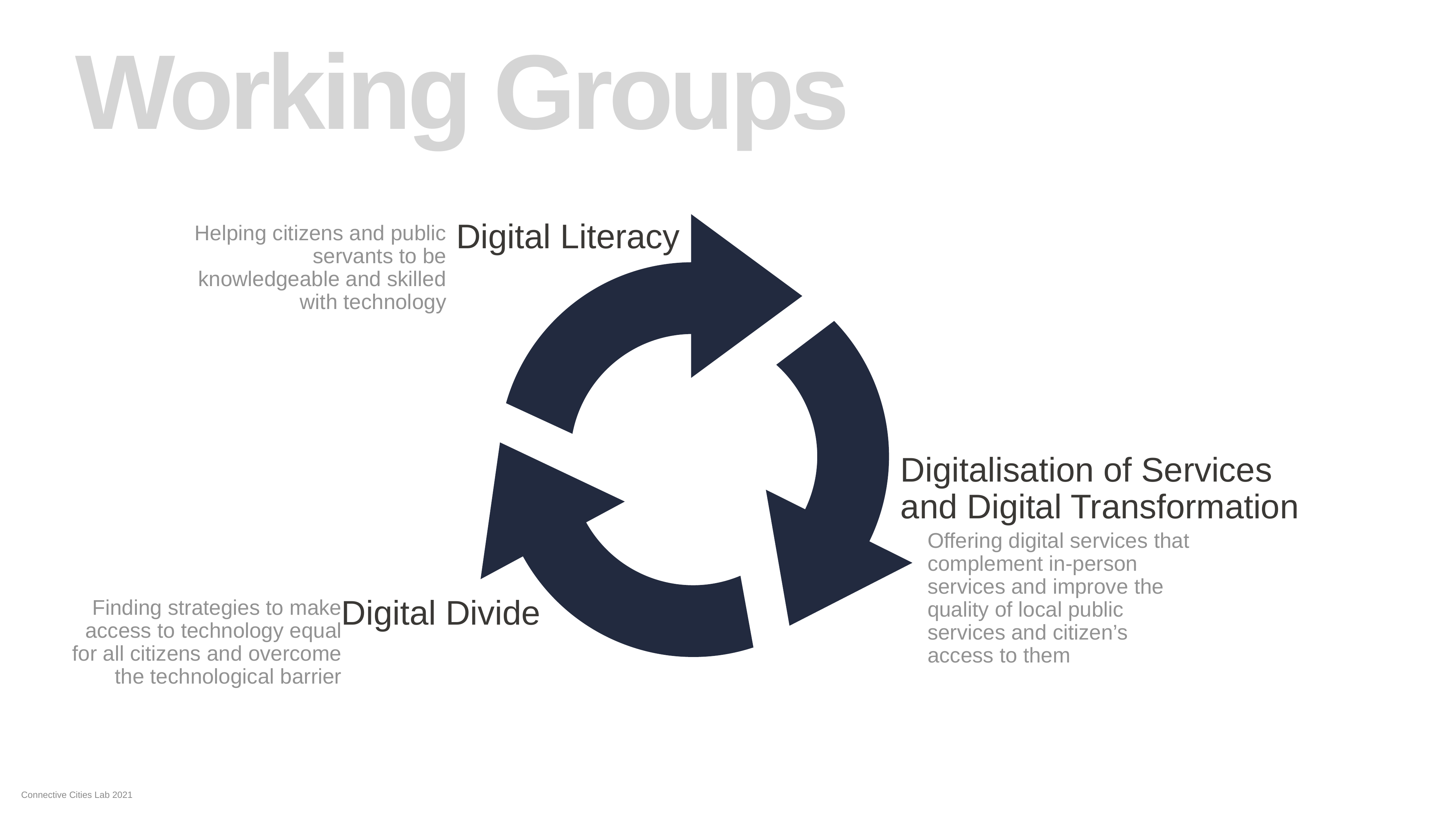

Working Groups

Digital Literacy
Helping citizens and public servants to be knowledgeable and skilled with technology
Digitalisation of Services and Digital Transformation
Offering digital services that complement in-person services and improve the quality of local public services and citizen’s access to them
Digital Divide
Finding strategies to make access to technology equal for all citizens and overcome the technological barrier
5